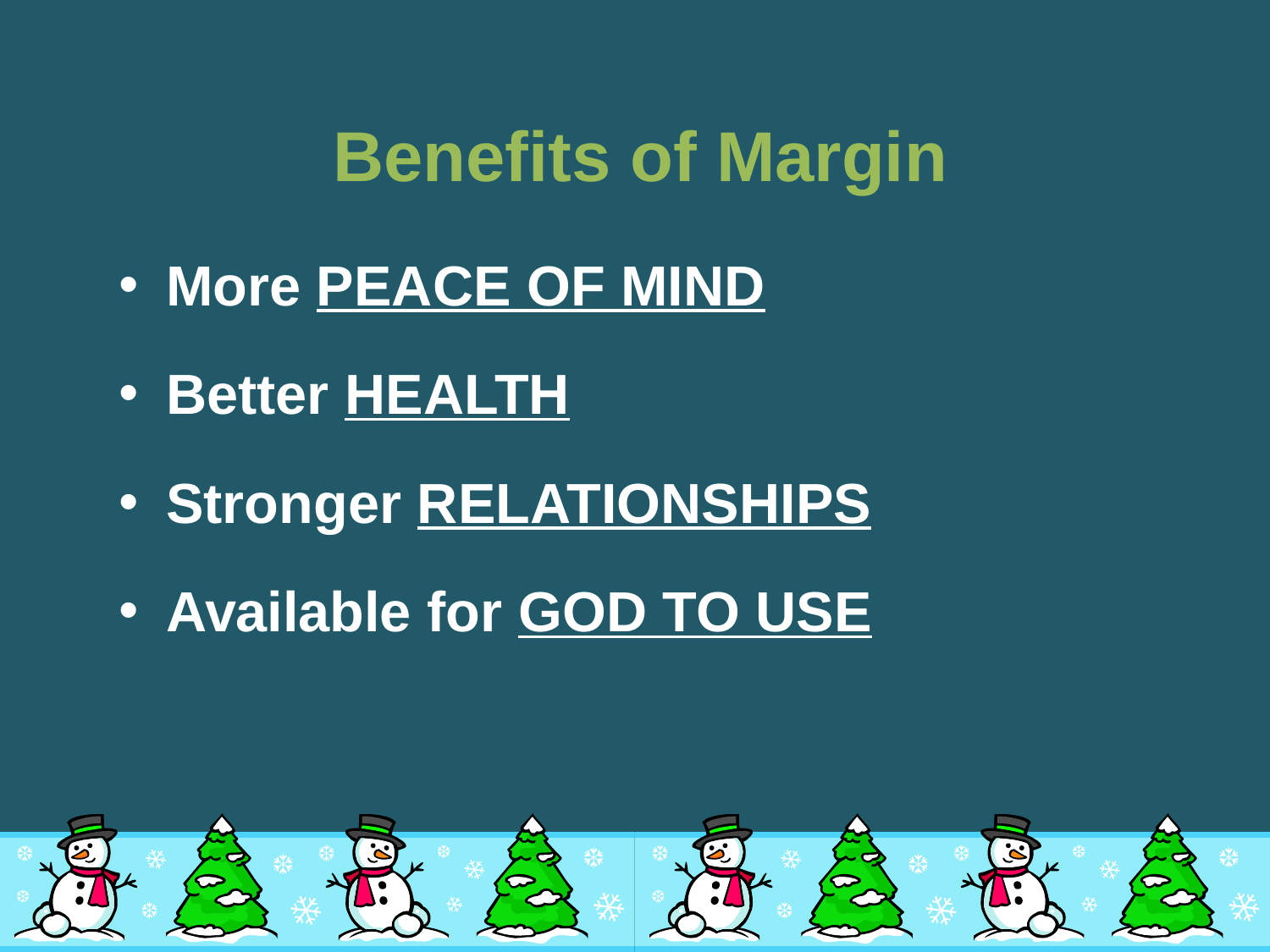

# Benefits of Margin
More PEACE OF MIND

Better HEALTH

Stronger RELATIONSHIPS

Available for GOD TO USE